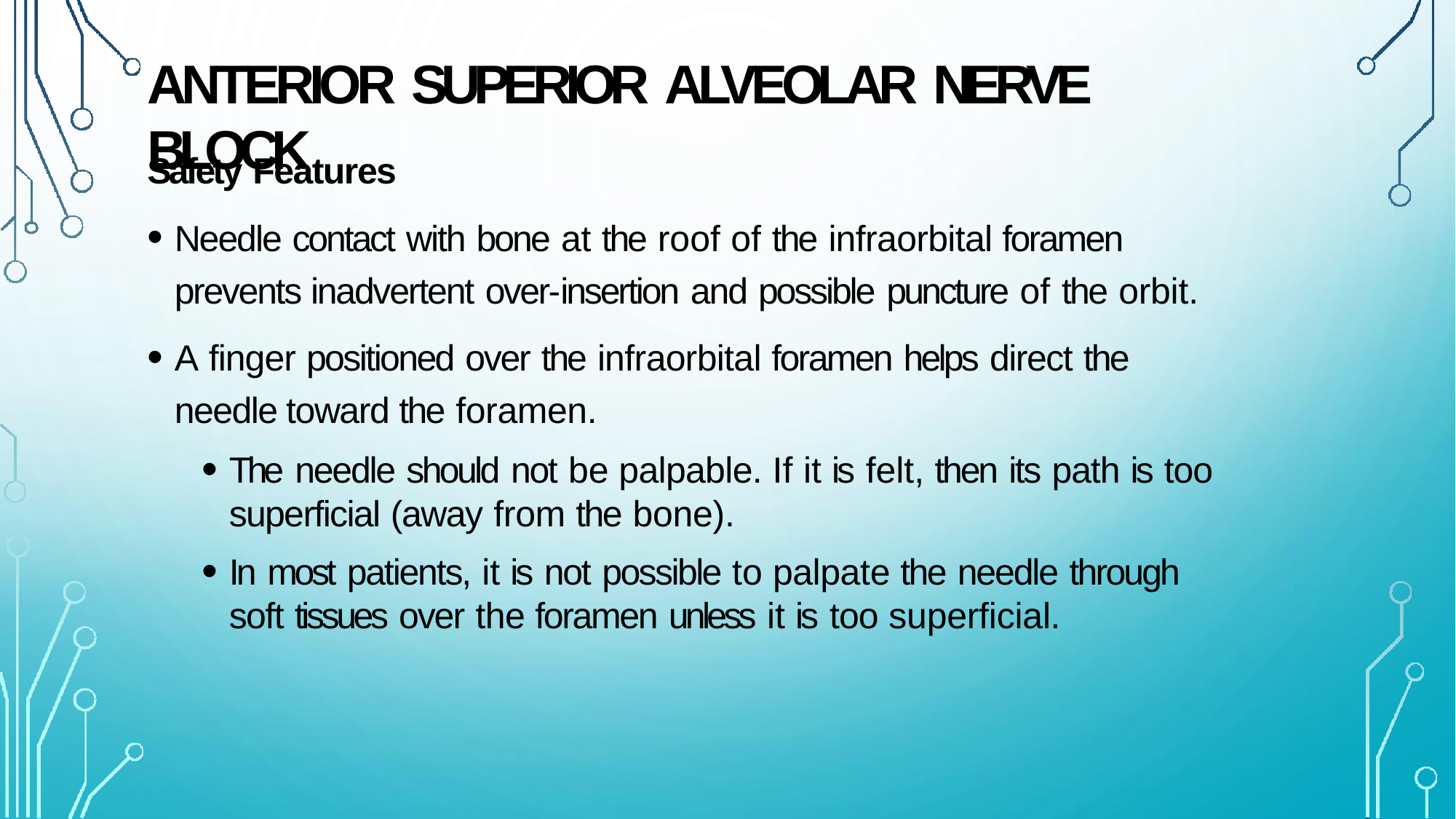

# ANTERIOR SUPERIOR ALVEOLAR NERVE BLOCK
Safety Features
Needle contact with bone at the roof of the infraorbital foramen prevents inadvertent over-insertion and possible puncture of the orbit.
A finger positioned over the infraorbital foramen helps direct the needle toward the foramen.
The needle should not be palpable. If it is felt, then its path is too superficial (away from the bone).
In most patients, it is not possible to palpate the needle through soft tissues over the foramen unless it is too superficial.